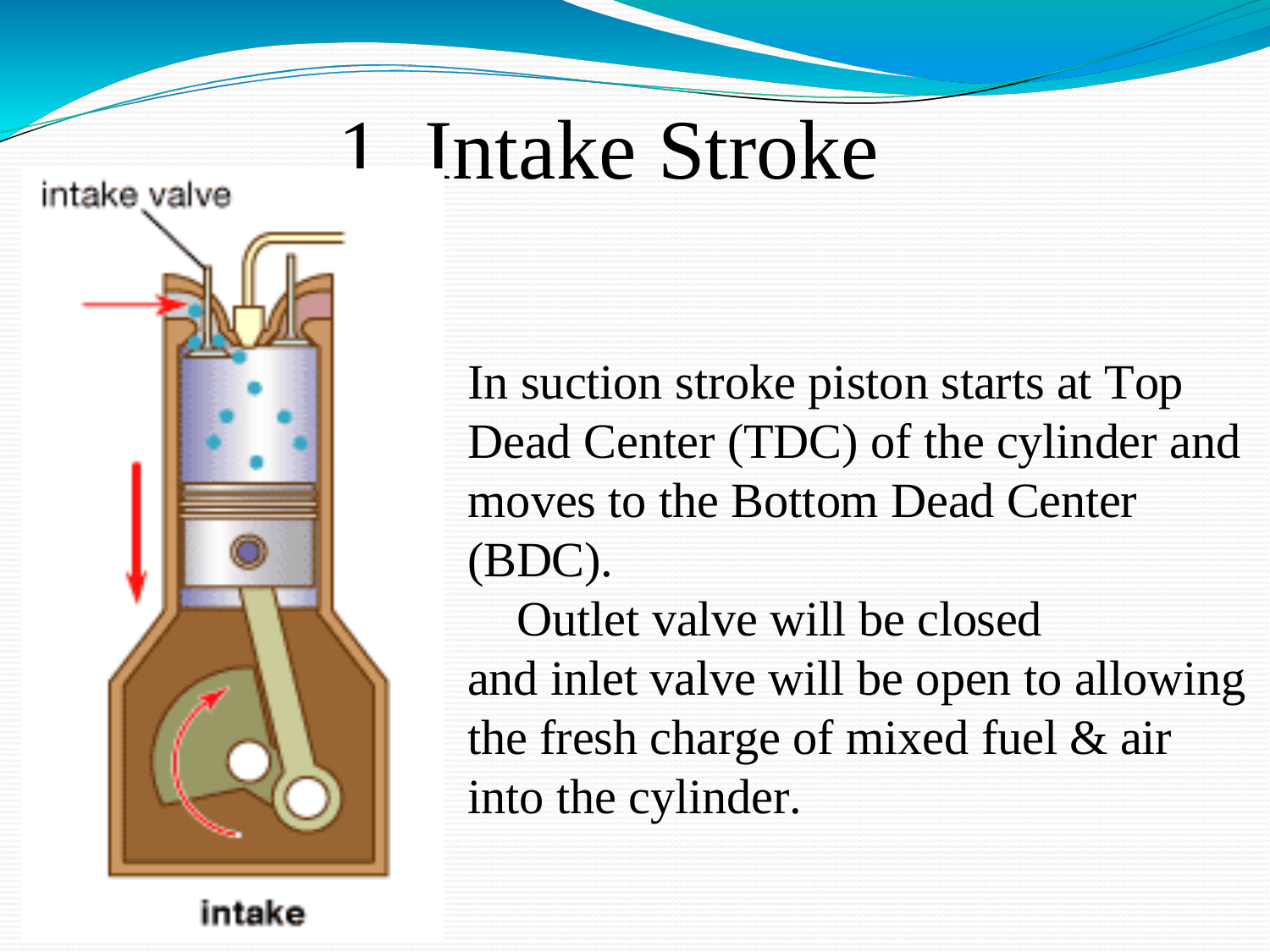

1.	Intake	Stroke

In suction stroke piston starts at Top Dead Center (TDC) of the cylinder and moves to the Bottom Dead Center (BDC).
Outlet valve will be closed
and inlet valve will be open to allowing the fresh charge of mixed fuel & air into the cylinder.